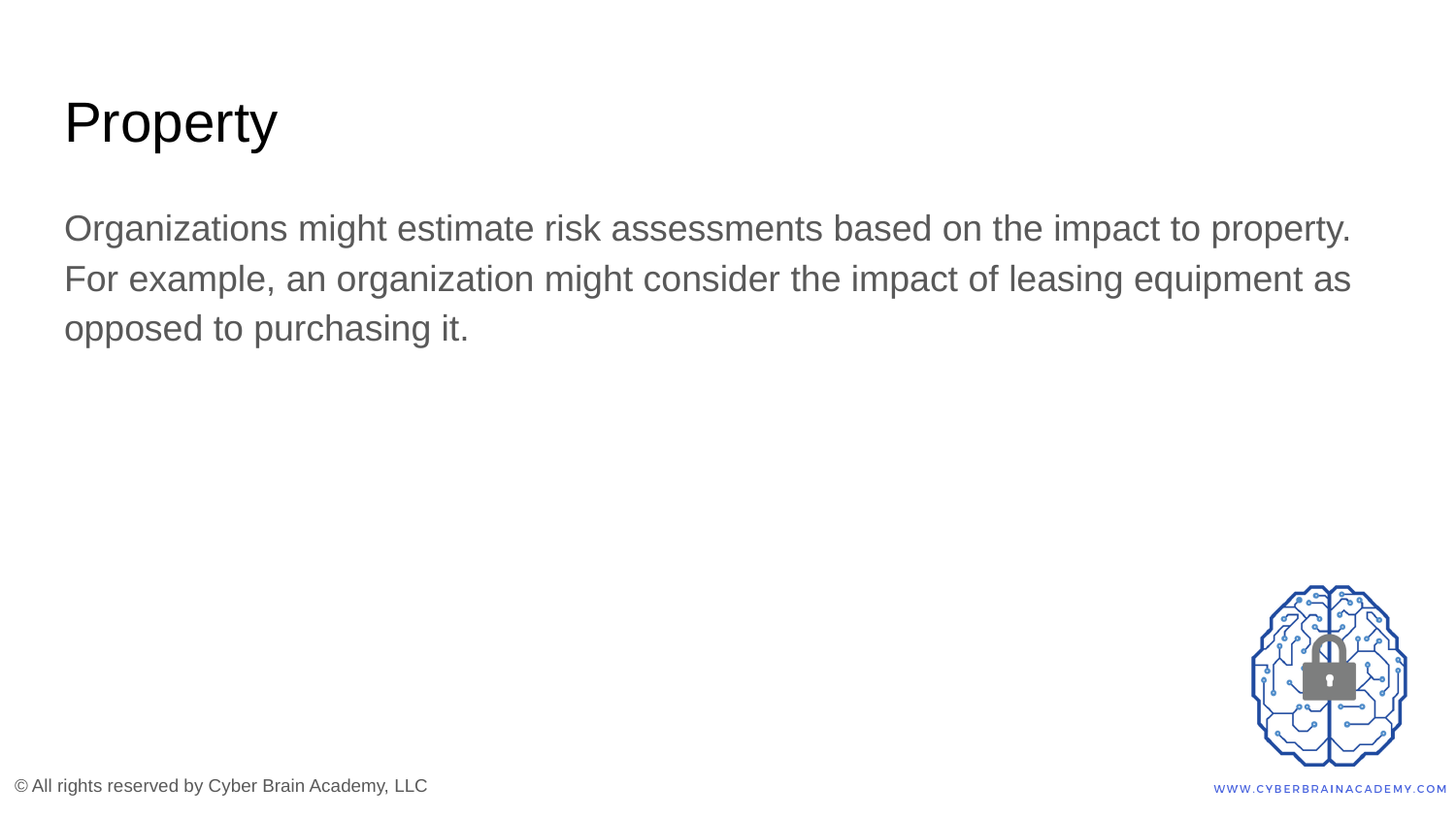

# Property

Organizations might estimate risk assessments based on the impact to property. For example, an organization might consider the impact of leasing equipment as opposed to purchasing it.